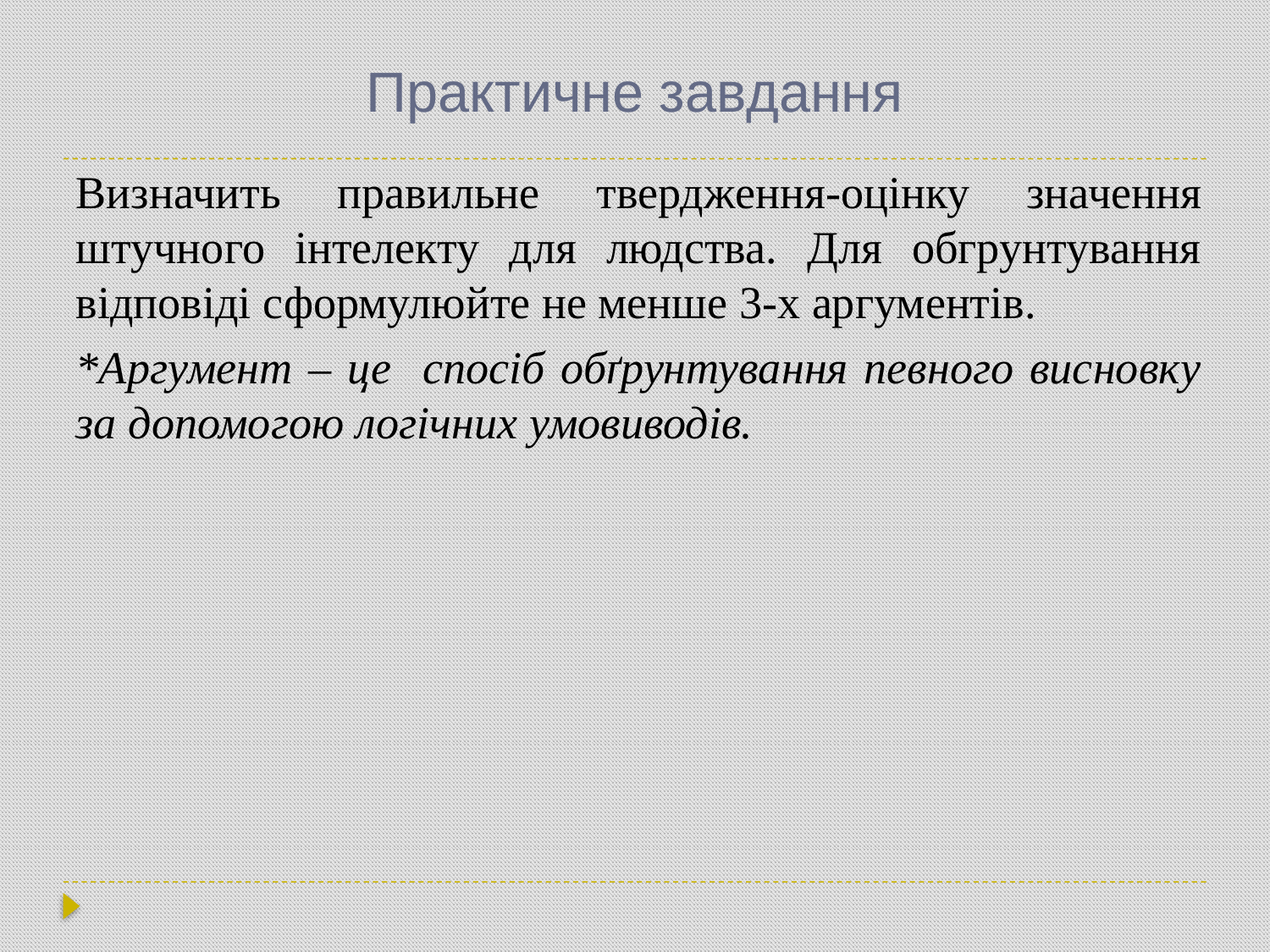

# Практичне завдання
Визначить правильне твердження-оцінку значення штучного інтелекту для людства. Для обгрунтування відповіді сформулюйте не менше 3-х аргументів.
*Аргумент – це  спосіб обґрунтування певного висновку за допомогою логічних умовиводів.